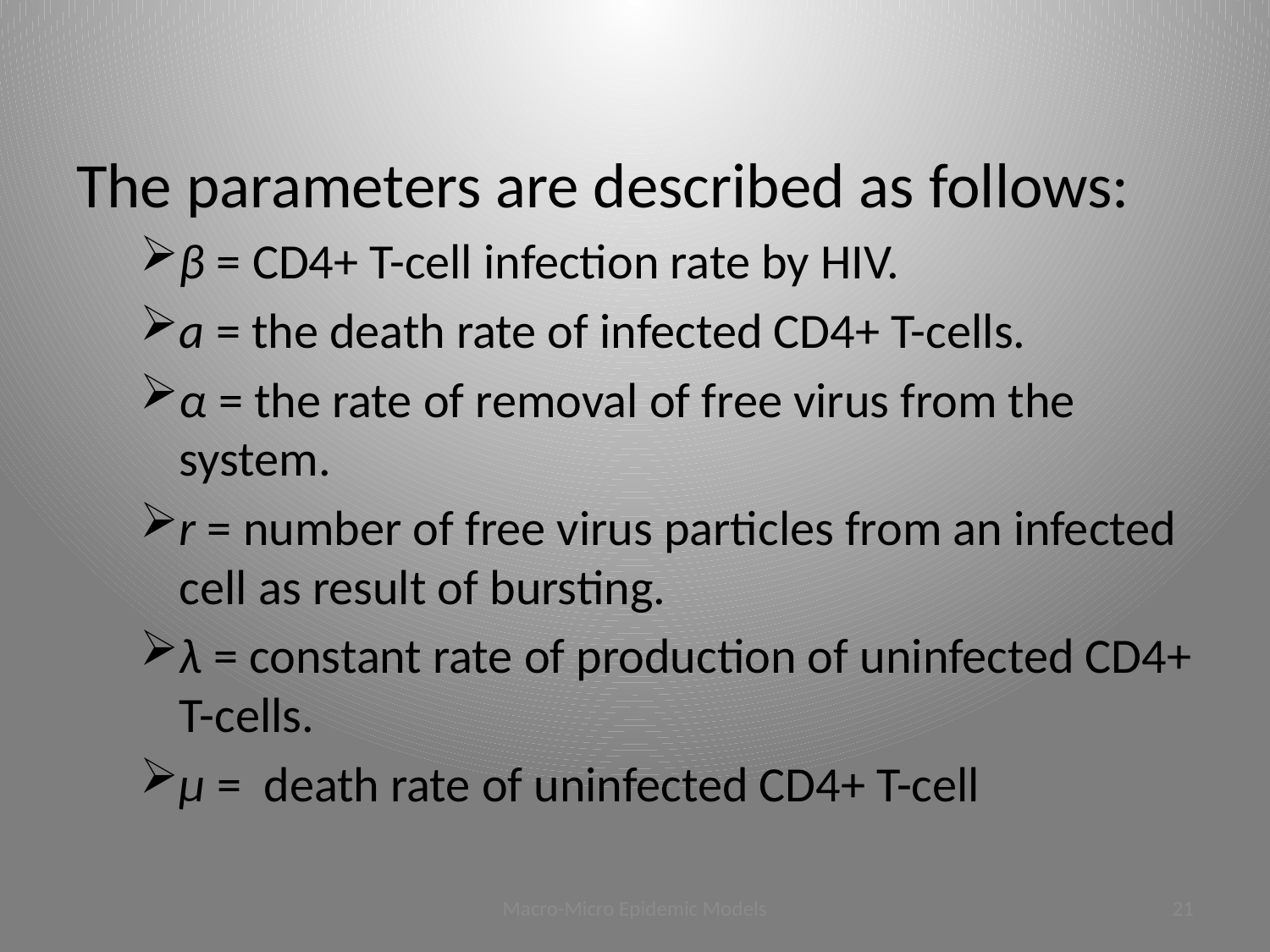

#
The parameters are described as follows:
β = CD4+ T-cell infection rate by HIV.
a = the death rate of infected CD4+ T-cells.
α = the rate of removal of free virus from the system.
r = number of free virus particles from an infected cell as result of bursting.
λ = constant rate of production of uninfected CD4+ T-cells.
μ =  death rate of uninfected CD4+ T-cell

Macro-Micro Epidemic Models
21